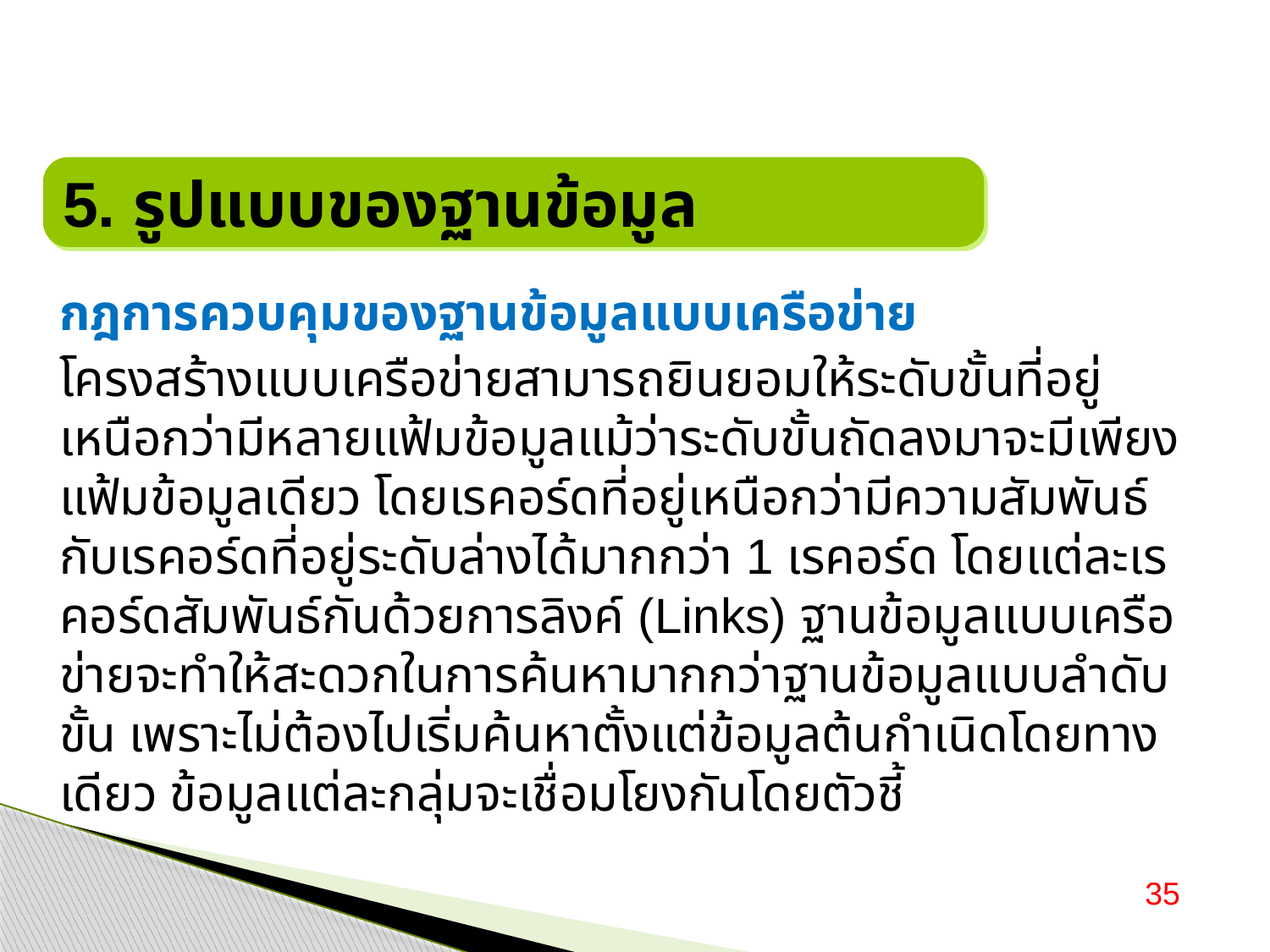

5. รูปแบบของฐานข้อมูล
กฎการควบคุมของฐานข้อมูลแบบเครือข่าย
โครงสร้างแบบเครือข่ายสามารถยินยอมให้ระดับขั้นที่อยู่เหนือกว่ามีหลายแฟ้มข้อมูลแม้ว่าระดับขั้นถัดลงมาจะมีเพียงแฟ้มข้อมูลเดียว โดยเรคอร์ดที่อยู่เหนือกว่ามีความสัมพันธ์กับเรคอร์ดที่อยู่ระดับล่างได้มากกว่า 1 เรคอร์ด โดยแต่ละเรคอร์ดสัมพันธ์กันด้วยการลิงค์ (Links) ฐานข้อมูลแบบเครือข่ายจะทำให้สะดวกในการค้นหามากกว่าฐานข้อมูลแบบลำดับขั้น เพราะไม่ต้องไปเริ่มค้นหาตั้งแต่ข้อมูลต้นกำเนิดโดยทางเดียว ข้อมูลแต่ละกลุ่มจะเชื่อมโยงกันโดยตัวชี้
35